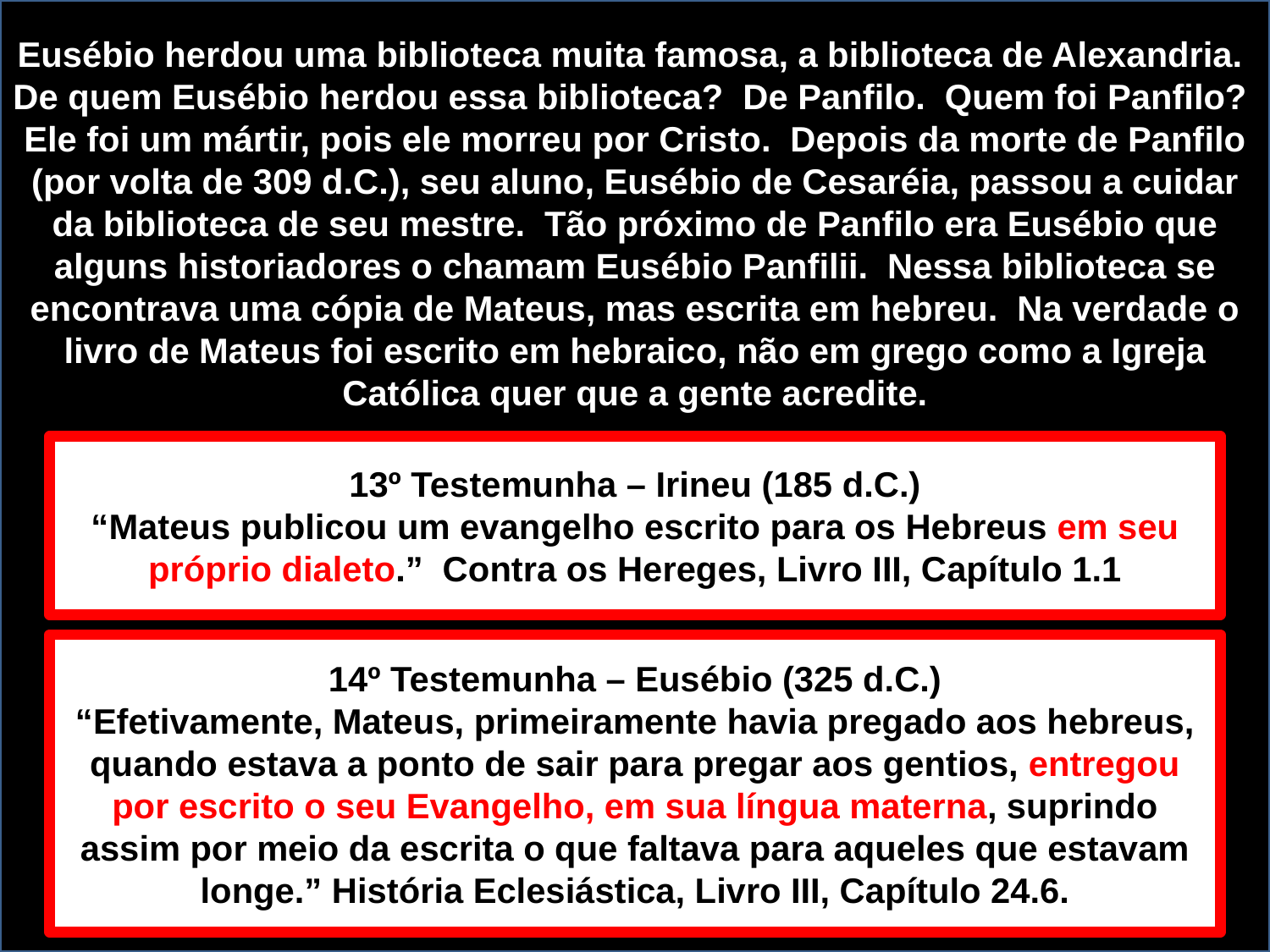

Eusébio herdou uma biblioteca muita famosa, a biblioteca de Alexandria.  De quem Eusébio herdou essa biblioteca?  De Panfilo.  Quem foi Panfilo?  Ele foi um mártir, pois ele morreu por Cristo.  Depois da morte de Panfilo (por volta de 309 d.C.), seu aluno, Eusébio de Cesaréia, passou a cuidar da biblioteca de seu mestre.  Tão próximo de Panfilo era Eusébio que alguns historiadores o chamam Eusébio Panfilii.  Nessa biblioteca se encontrava uma cópia de Mateus, mas escrita em hebreu.  Na verdade o livro de Mateus foi escrito em hebraico, não em grego como a Igreja Católica quer que a gente acredite.

13º Testemunha – Irineu (185 d.C.)
“Mateus publicou um evangelho escrito para os Hebreus em seu próprio dialeto.”  Contra os Hereges, Livro III, Capítulo 1.1
14º Testemunha – Eusébio (325 d.C.)
“Efetivamente, Mateus, primeiramente havia pregado aos hebreus, quando estava a ponto de sair para pregar aos gentios, entregou por escrito o seu Evangelho, em sua língua materna, suprindo assim por meio da escrita o que faltava para aqueles que estavam longe.” História Eclesiástica, Livro III, Capítulo 24.6.